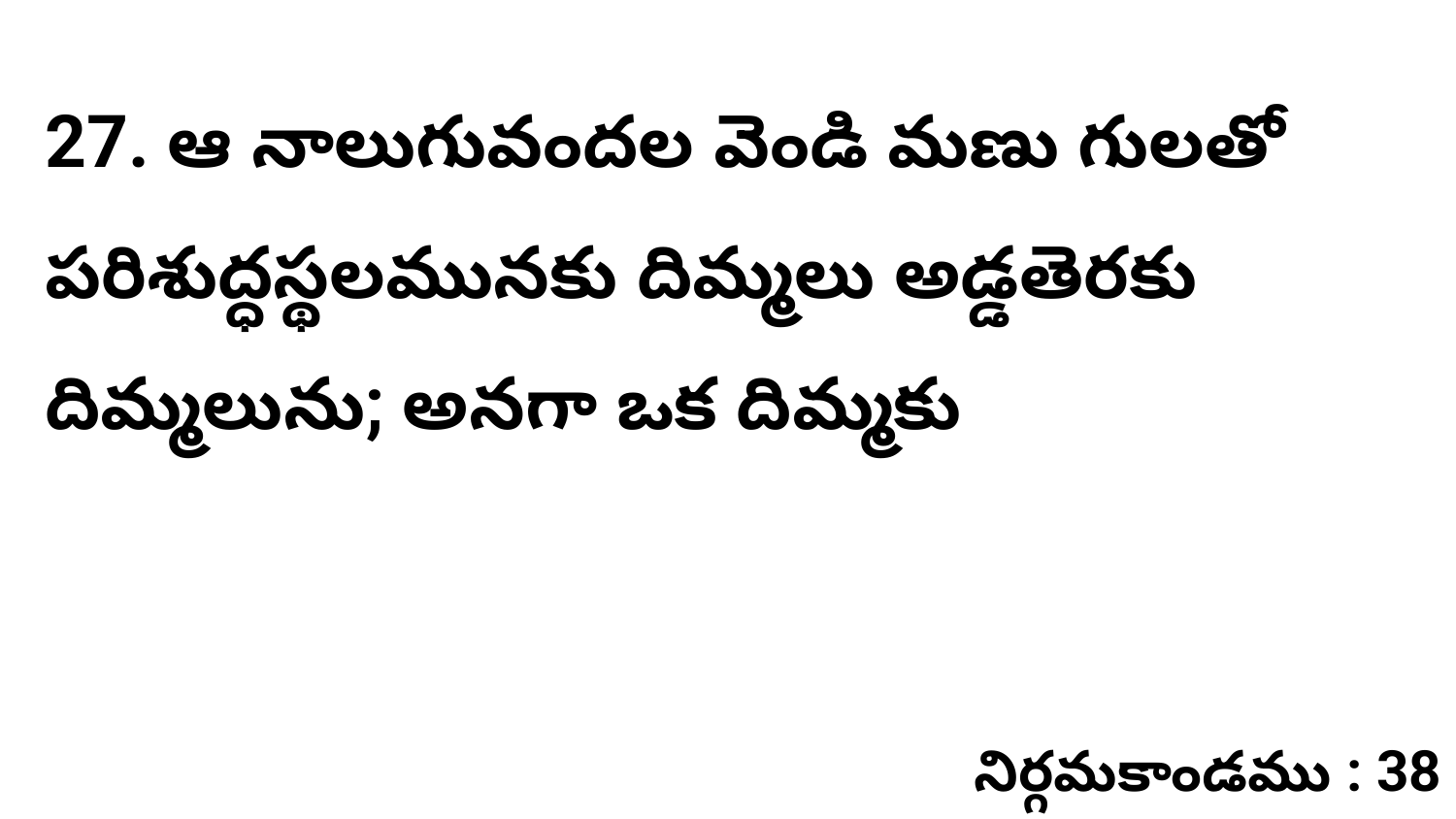

27. ఆ నాలుగువందల వెండి మణు గులతో పరిశుద్ధస్థలమునకు దిమ్మలు అడ్డతెరకు దిమ్మలును; అనగా ఒక దిమ్మకు
నిర్గమకాండము : 38